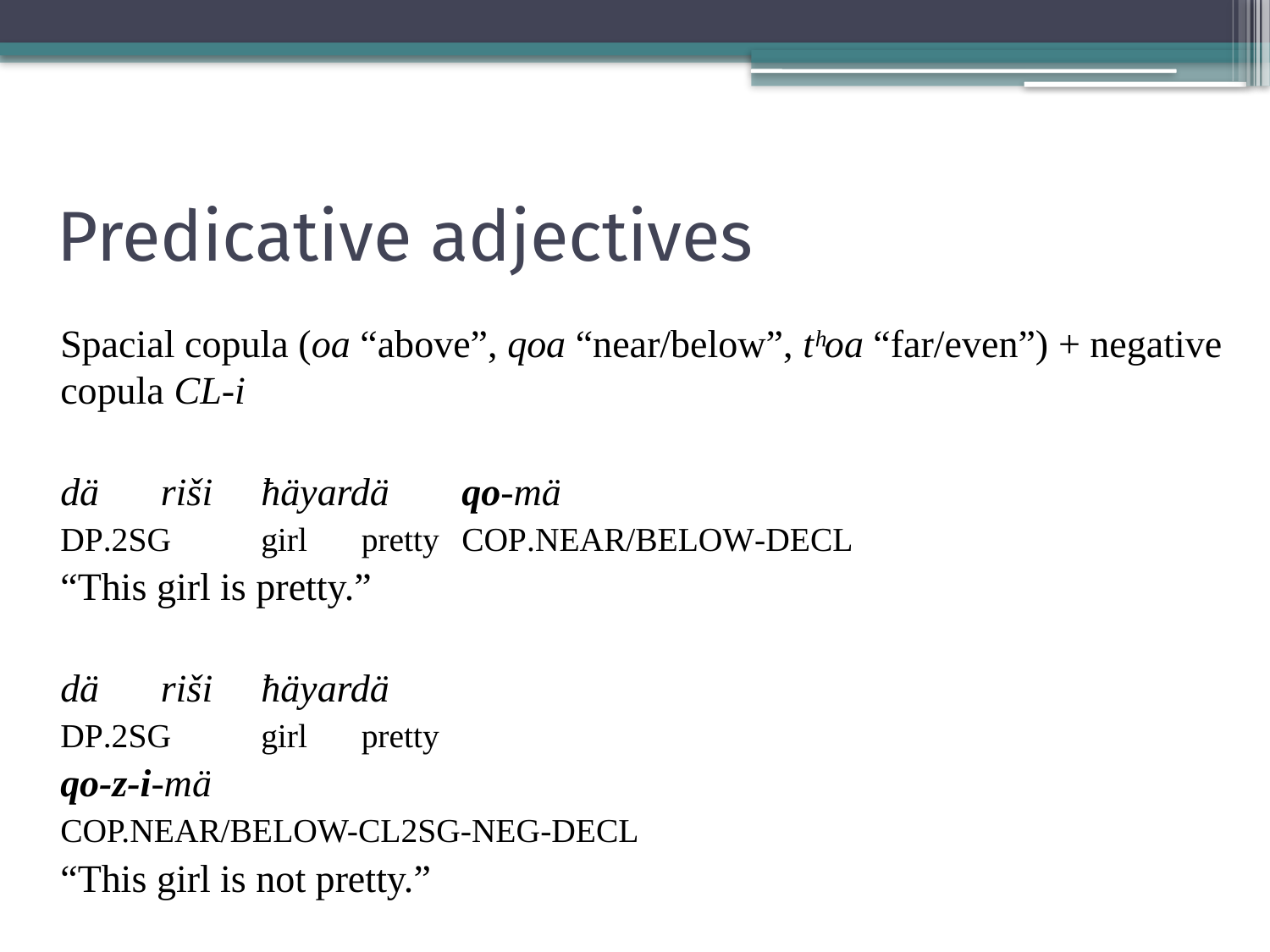

# Predicative adjectives
Spacial copula (oa “above”, qoa “near/below”, tʰoa “far/even”) + negative copula CL-i

dä 		riši	ħäyardä 	qo-mä
dp.2sg		girl	pretty 		cop.near/below-decl
“This girl is pretty.”

dä 		riši 	ħäyardä
dp.2sg		girl	pretty
qo-z-i-mä
cop.near/below-cl2sg-neg-decl
“This girl is not pretty.”